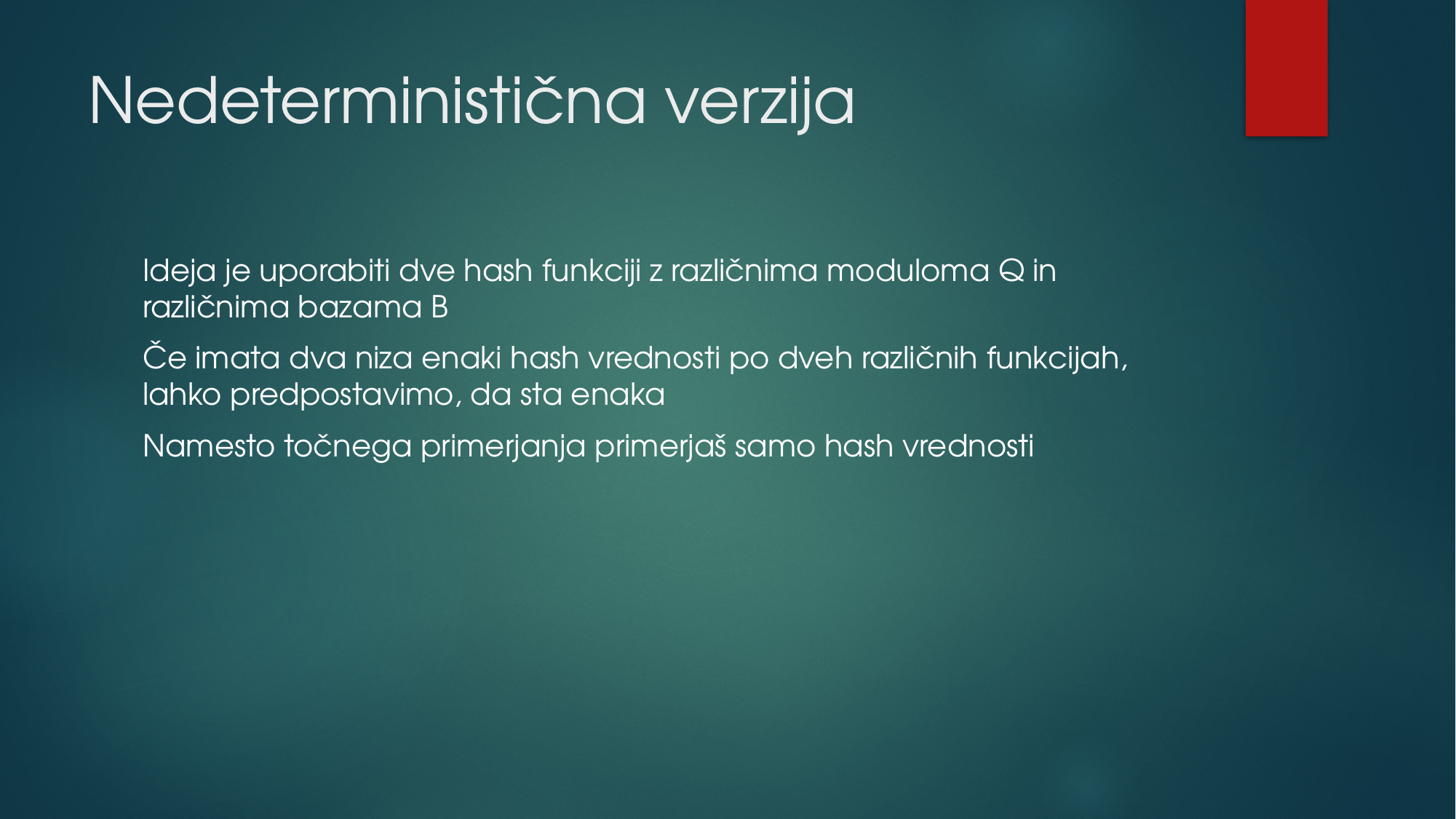

# Nedeterministična verzija
Ideja je uporabiti dve hash funkciji z različnima moduloma Q in različnima bazama B
Če imata dva niza enaki hash vrednosti po dveh različnih funkcijah, lahko predpostavimo, da sta enaka
Namesto točnega primerjanja primerjaš samo hash vrednosti